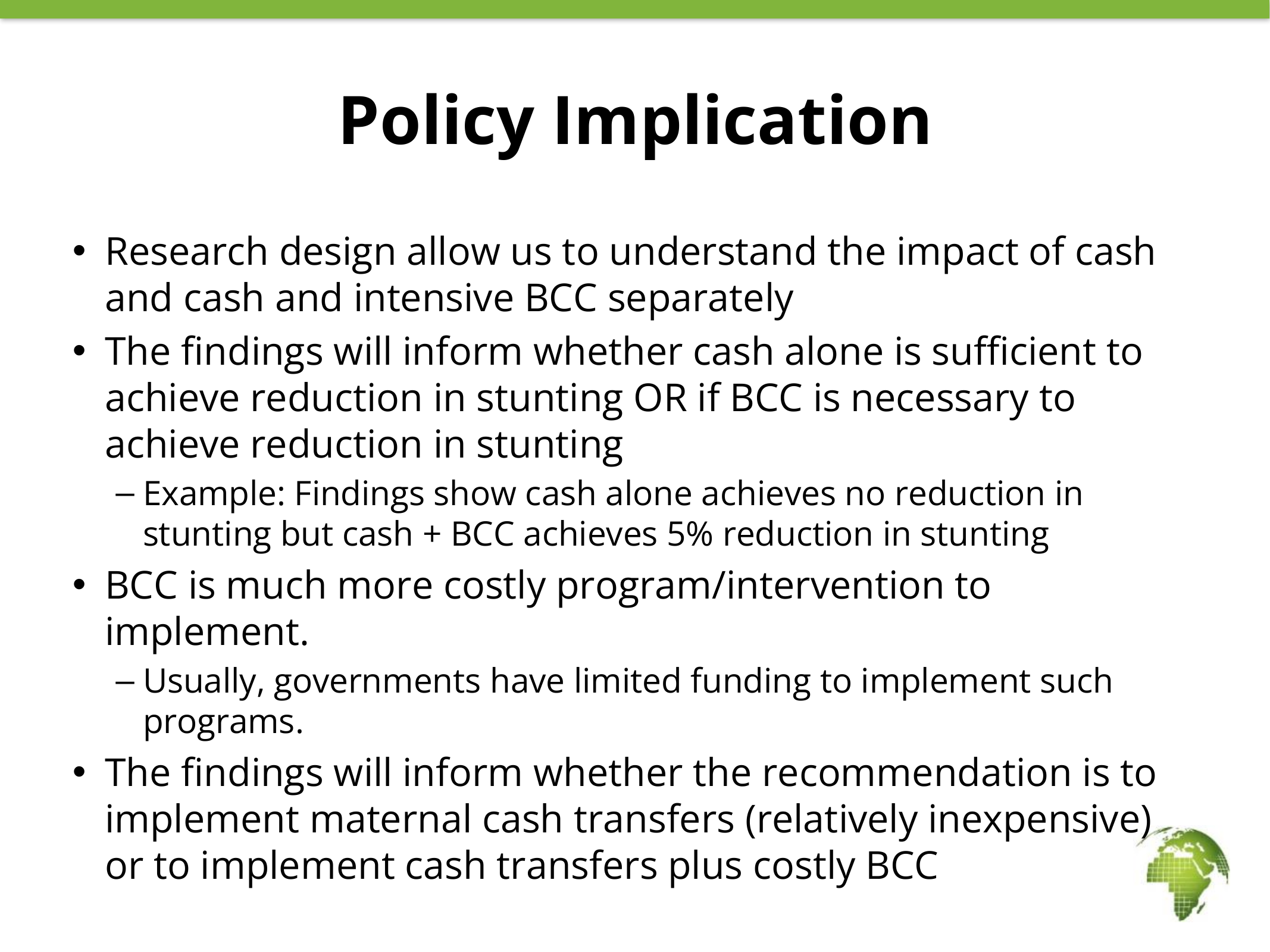

# Policy Implication
Research design allow us to understand the impact of cash and cash and intensive BCC separately
The findings will inform whether cash alone is sufficient to achieve reduction in stunting OR if BCC is necessary to achieve reduction in stunting
Example: Findings show cash alone achieves no reduction in stunting but cash + BCC achieves 5% reduction in stunting
BCC is much more costly program/intervention to implement.
Usually, governments have limited funding to implement such programs.
The findings will inform whether the recommendation is to implement maternal cash transfers (relatively inexpensive) or to implement cash transfers plus costly BCC